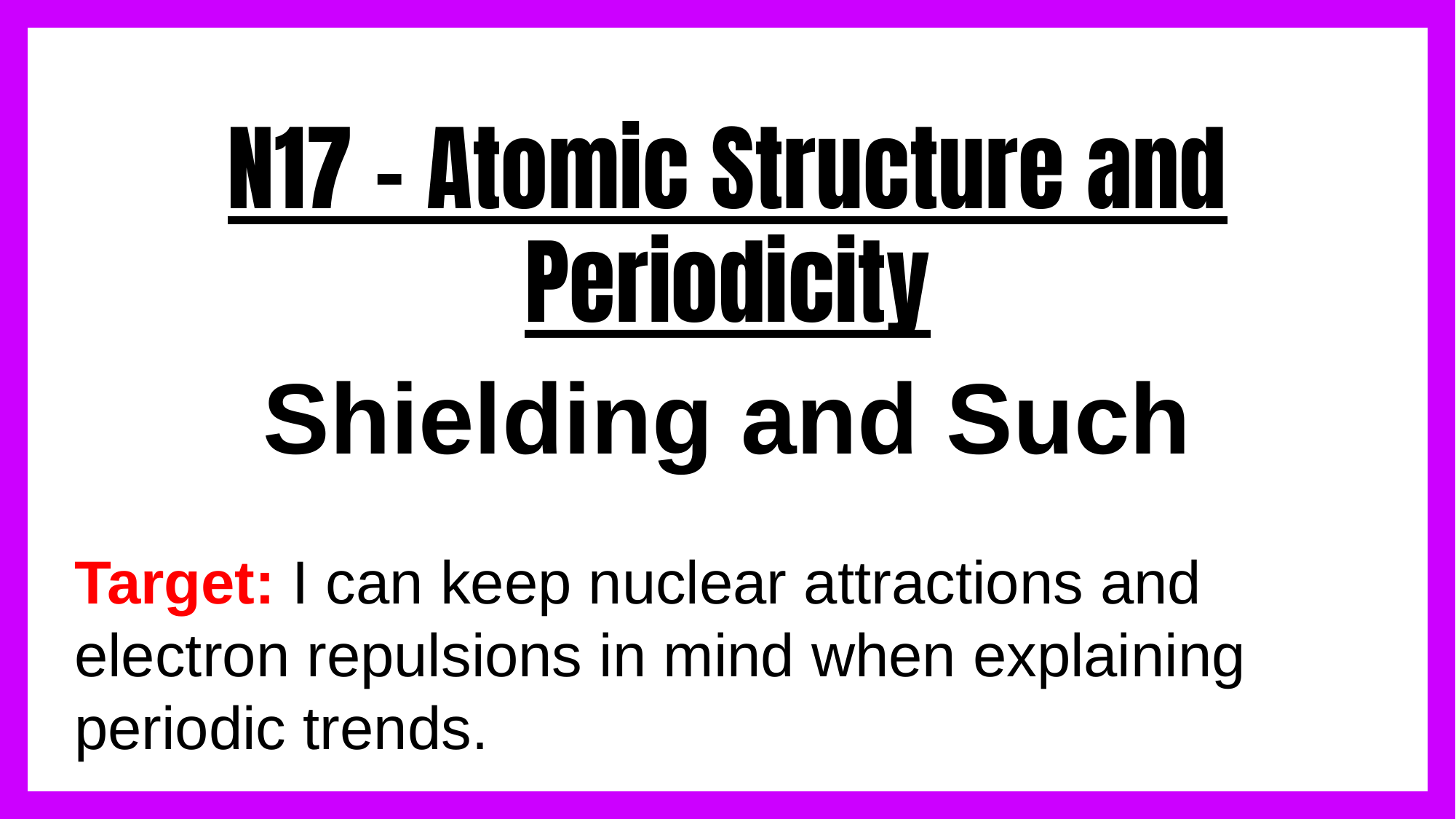

# N17 – Atomic Structure and Periodicity
Shielding and Such
Target: I can keep nuclear attractions and electron repulsions in mind when explaining periodic trends.